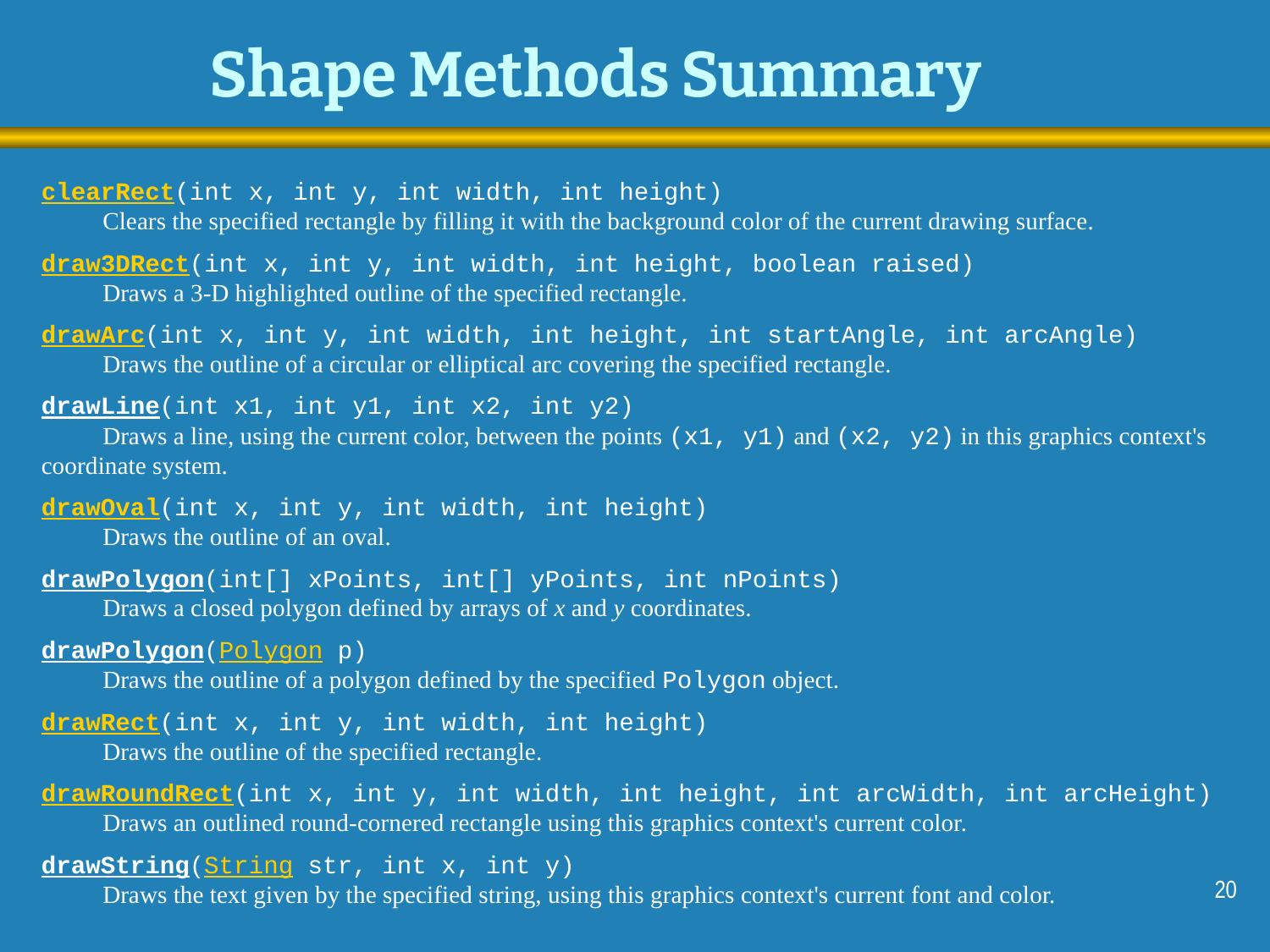

# Shape Methods Summary
clearRect(int x, int y, int width, int height)
          Clears the specified rectangle by filling it with the background color of the current drawing surface.
draw3DRect(int x, int y, int width, int height, boolean raised)
          Draws a 3-D highlighted outline of the specified rectangle.
drawArc(int x, int y, int width, int height, int startAngle, int arcAngle)
          Draws the outline of a circular or elliptical arc covering the specified rectangle.
drawLine(int x1, int y1, int x2, int y2)
          Draws a line, using the current color, between the points (x1, y1) and (x2, y2) in this graphics context's coordinate system.
drawOval(int x, int y, int width, int height)
          Draws the outline of an oval.
drawPolygon(int[] xPoints, int[] yPoints, int nPoints)
          Draws a closed polygon defined by arrays of x and y coordinates.
drawPolygon(Polygon p)
          Draws the outline of a polygon defined by the specified Polygon object.
drawRect(int x, int y, int width, int height)
          Draws the outline of the specified rectangle.
drawRoundRect(int x, int y, int width, int height, int arcWidth, int arcHeight)
          Draws an outlined round-cornered rectangle using this graphics context's current color.
drawString(String str, int x, int y)
          Draws the text given by the specified string, using this graphics context's current font and color.

20